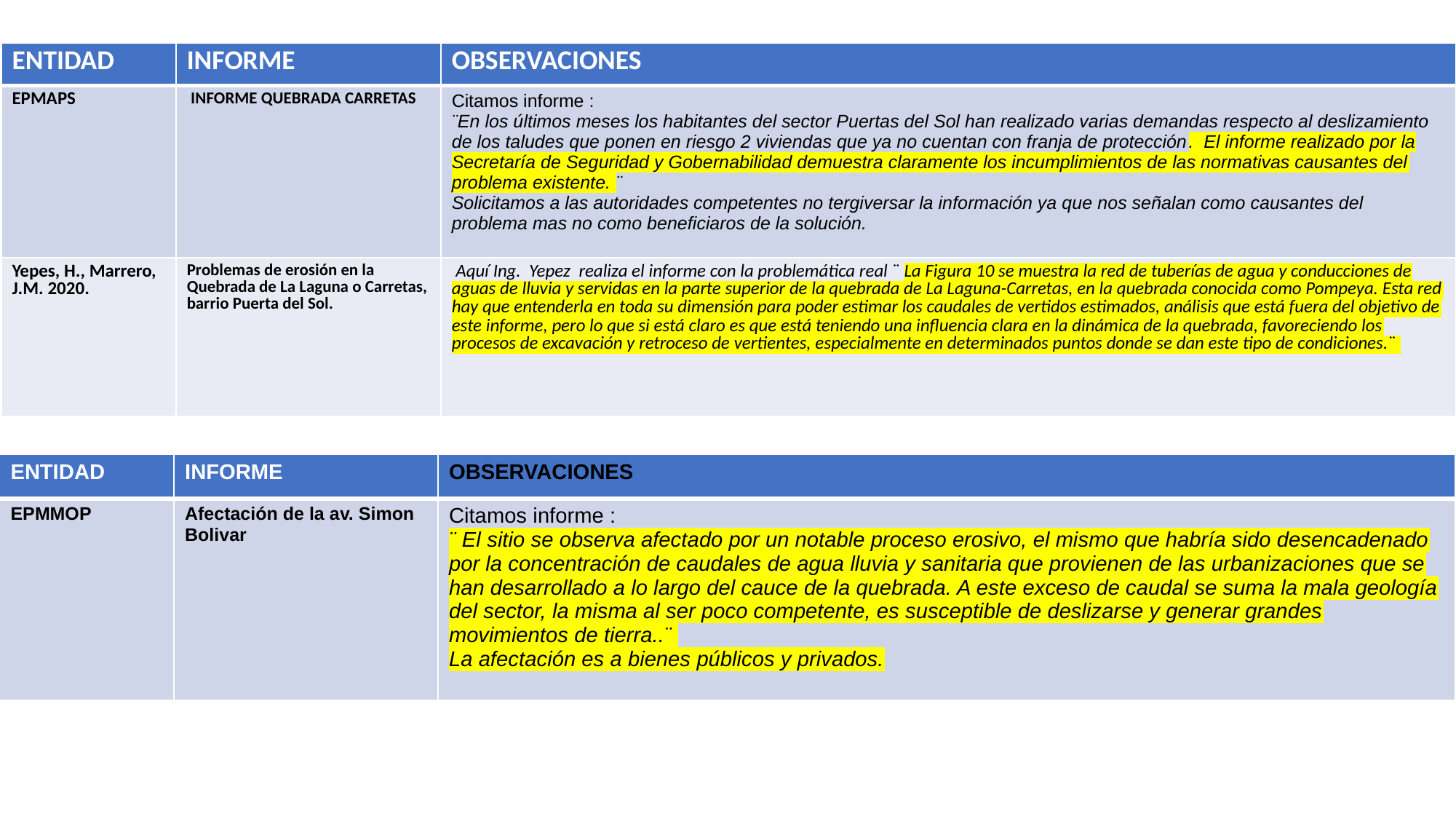

| ENTIDAD | INFORME | OBSERVACIONES |
| --- | --- | --- |
| EPMAPS | INFORME QUEBRADA CARRETAS | Citamos informe : ¨En los últimos meses los habitantes del sector Puertas del Sol han realizado varias demandas respecto al deslizamiento de los taludes que ponen en riesgo 2 viviendas que ya no cuentan con franja de protección. El informe realizado por la Secretaría de Seguridad y Gobernabilidad demuestra claramente los incumplimientos de las normativas causantes del problema existente. ¨ Solicitamos a las autoridades competentes no tergiversar la información ya que nos señalan como causantes del problema mas no como beneficiaros de la solución. |
| Yepes, H., Marrero, J.M. 2020. | Problemas de erosión en la Quebrada de La Laguna o Carretas, barrio Puerta del Sol. | Aquí Ing. Yepez realiza el informe con la problemática real ¨ La Figura 10 se muestra la red de tuberías de agua y conducciones de aguas de lluvia y servidas en la parte superior de la quebrada de La Laguna-Carretas, en la quebrada conocida como Pompeya. Esta red hay que entenderla en toda su dimensión para poder estimar los caudales de vertidos estimados, análisis que está fuera del objetivo de este informe, pero lo que si está claro es que está teniendo una influencia clara en la dinámica de la quebrada, favoreciendo los procesos de excavación y retroceso de vertientes, especialmente en determinados puntos donde se dan este tipo de condiciones.¨ |
| ENTIDAD | INFORME | OBSERVACIONES |
| --- | --- | --- |
| EPMMOP | Afectación de la av. Simon Bolivar | Citamos informe : ¨ El sitio se observa afectado por un notable proceso erosivo, el mismo que habría sido desencadenado por la concentración de caudales de agua lluvia y sanitaria que provienen de las urbanizaciones que se han desarrollado a lo largo del cauce de la quebrada. A este exceso de caudal se suma la mala geología del sector, la misma al ser poco competente, es susceptible de deslizarse y generar grandes movimientos de tierra..¨ La afectación es a bienes públicos y privados. |